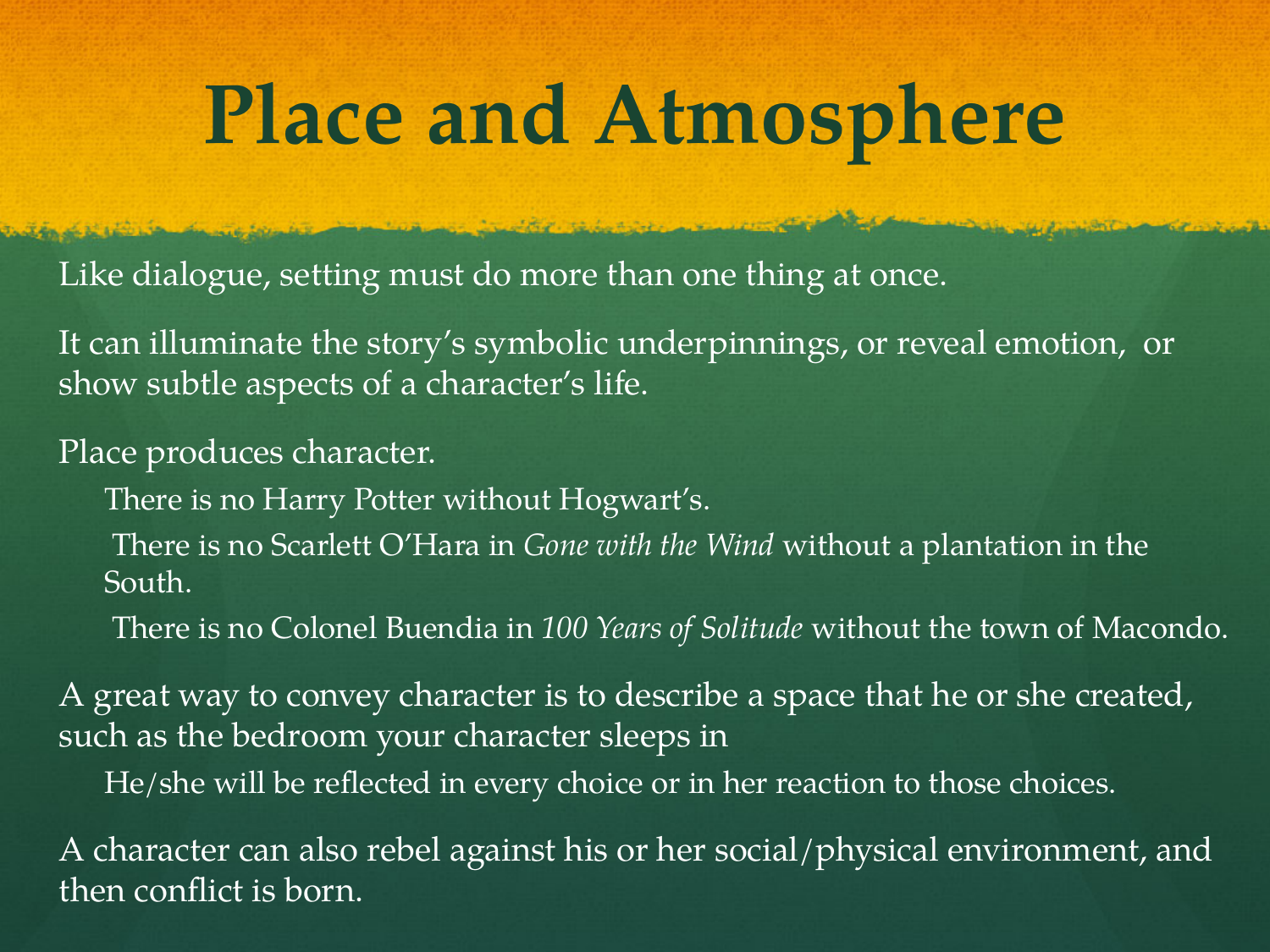

# Place and Atmosphere
Like dialogue, setting must do more than one thing at once.
It can illuminate the story’s symbolic underpinnings, or reveal emotion,  or show subtle aspects of a character’s life.
Place produces character.
There is no Harry Potter without Hogwart’s.
 There is no Scarlett O’Hara in Gone with the Wind without a plantation in the South.
 There is no Colonel Buendia in 100 Years of Solitude without the town of Macondo.
A great way to convey character is to describe a space that he or she created, such as the bedroom your character sleeps in
He/she will be reflected in every choice or in her reaction to those choices.
A character can also rebel against his or her social/physical environment, and then conflict is born.